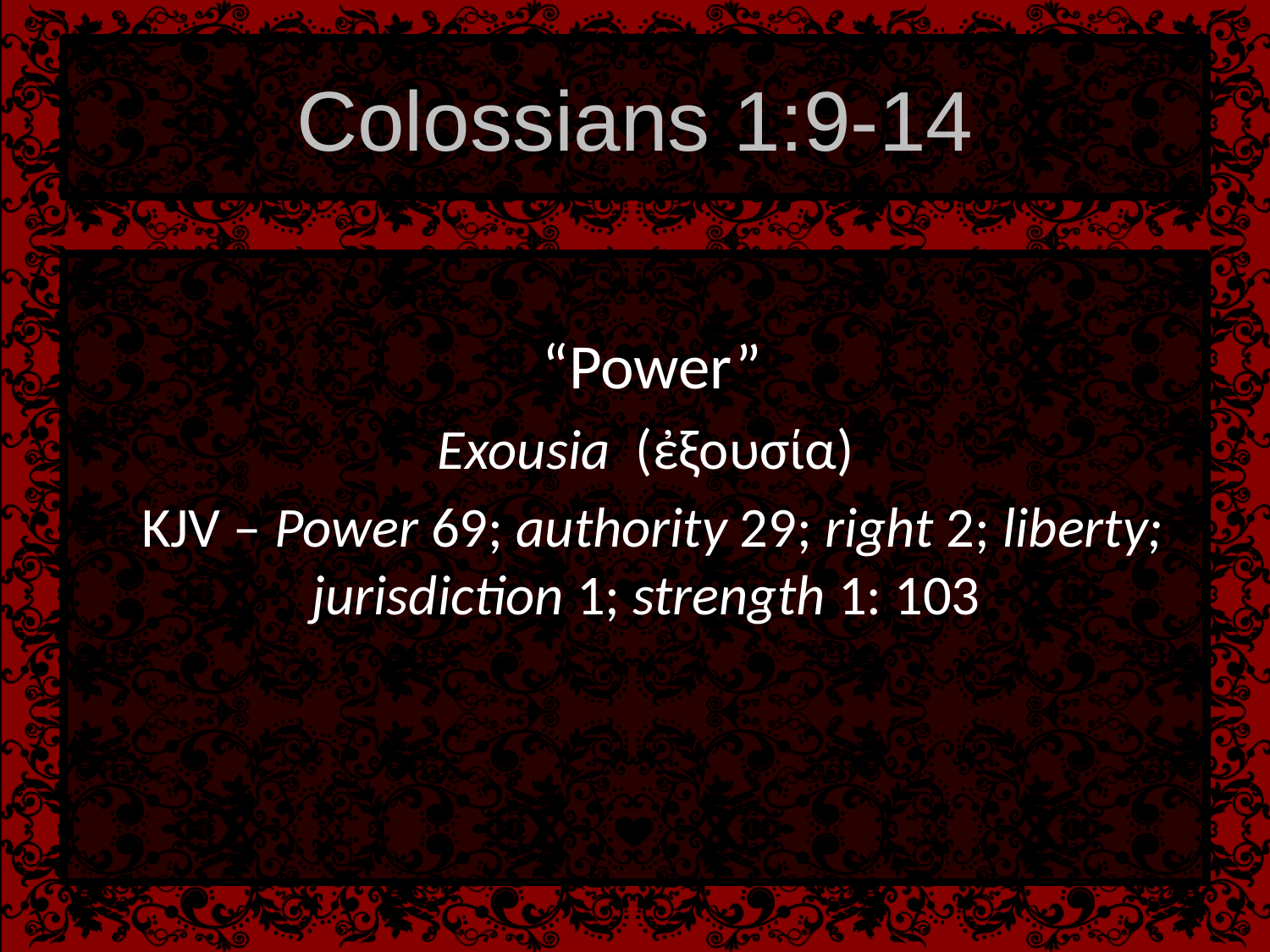

# Colossians 1:9-14

“Power”
Exousia  (ἐξουσία)
KJV – Power 69; authority 29; right 2; liberty; jurisdiction 1; strength 1: 103